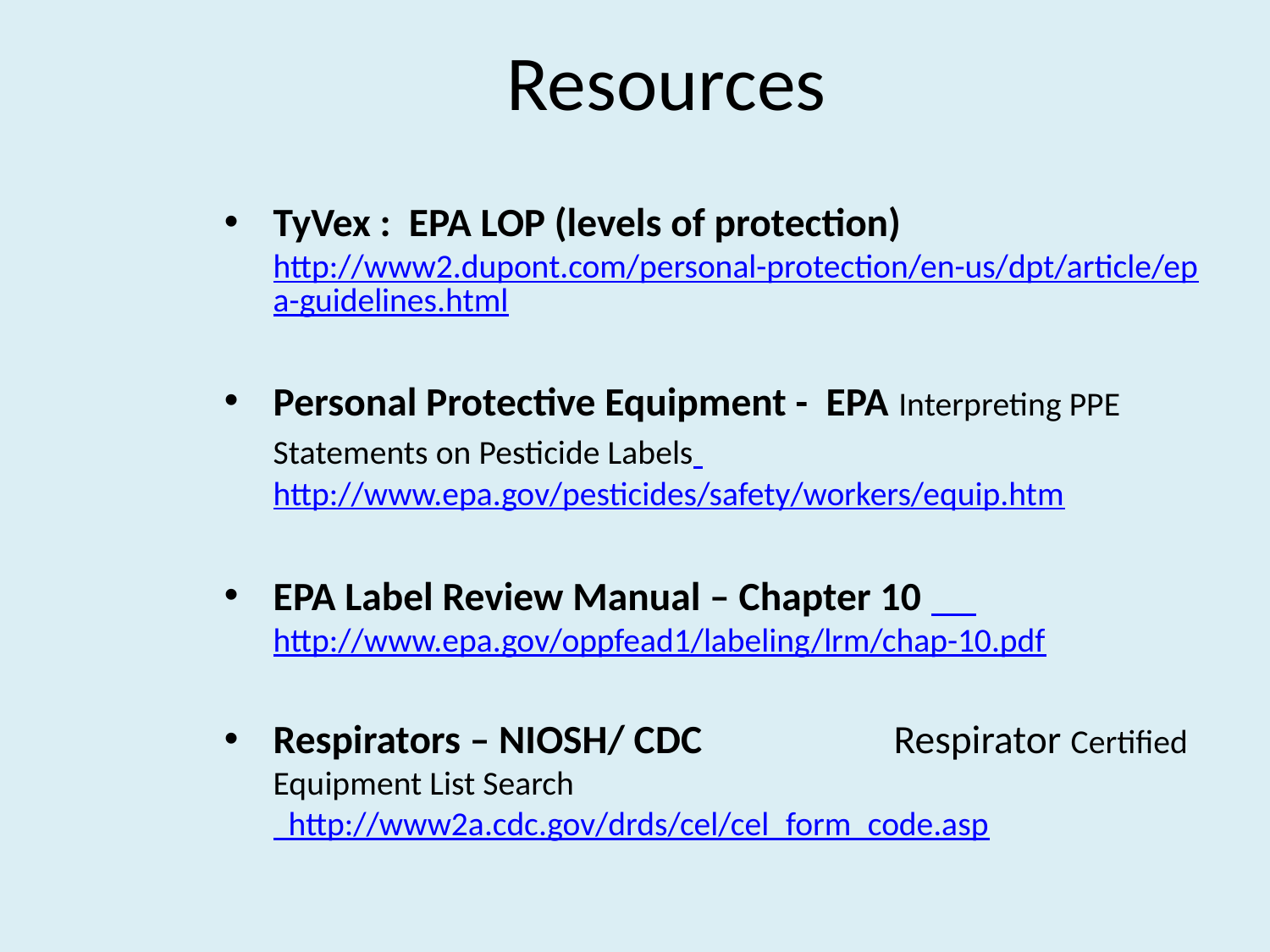

# Resources
TyVex :  EPA LOP (levels of protection) http://www2.dupont.com/personal-protection/en-us/dpt/article/epa-guidelines.html

Personal Protective Equipment -  EPA Interpreting PPE Statements on Pesticide Labels http://www.epa.gov/pesticides/safety/workers/equip.htm

EPA Label Review Manual – Chapter 10      http://www.epa.gov/oppfead1/labeling/lrm/chap-10.pdf

Respirators – NIOSH/ CDC                     Respirator Certified Equipment List Search  http://www2a.cdc.gov/drds/cel/cel_form_code.asp